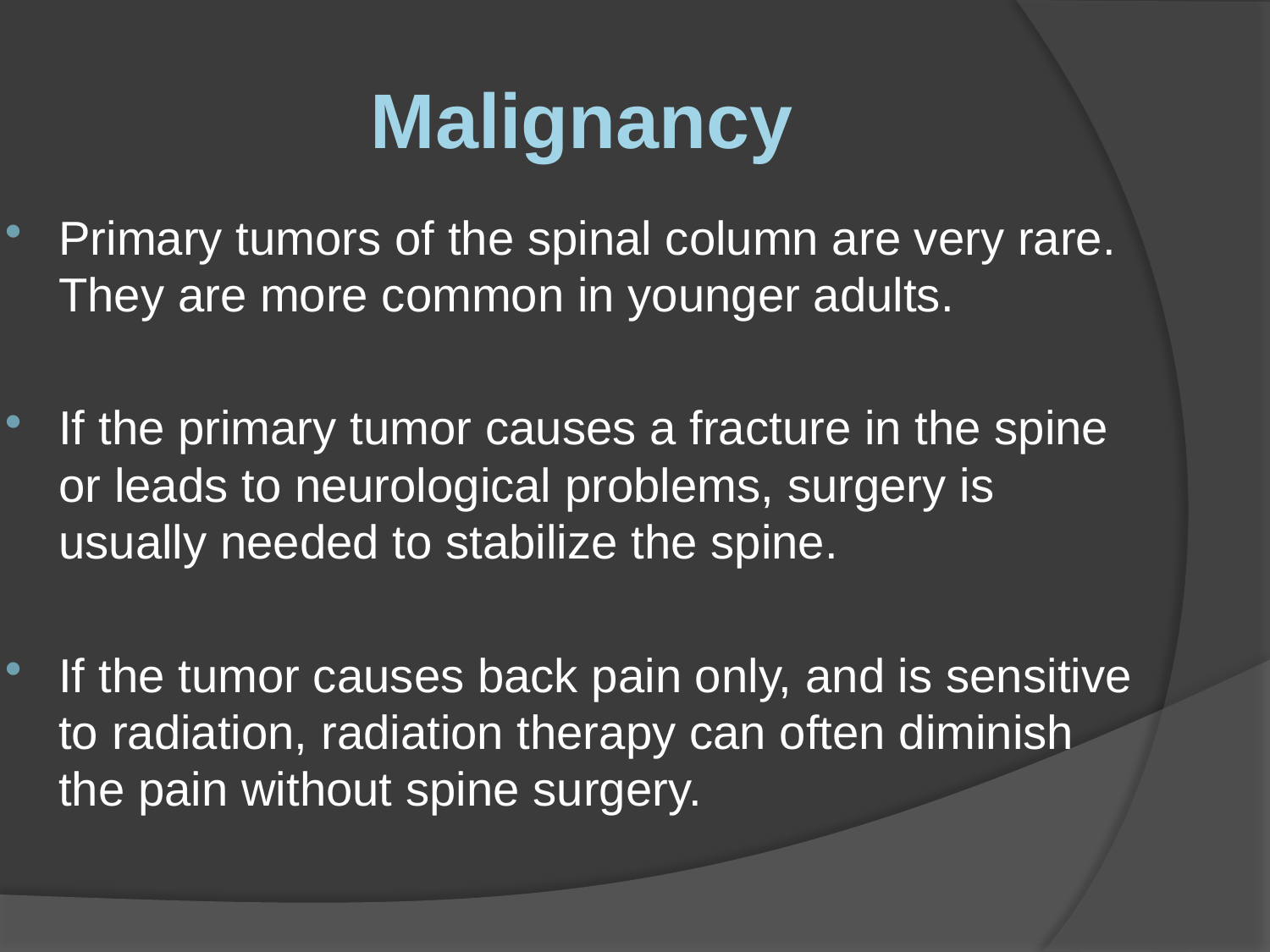

# Malignancy
Primary tumors of the spinal column are very rare. They are more common in younger adults.

If the primary tumor causes a fracture in the spine or leads to neurological problems, surgery is usually needed to stabilize the spine.

If the tumor causes back pain only, and is sensitive to radiation, radiation therapy can often diminish the pain without spine surgery.